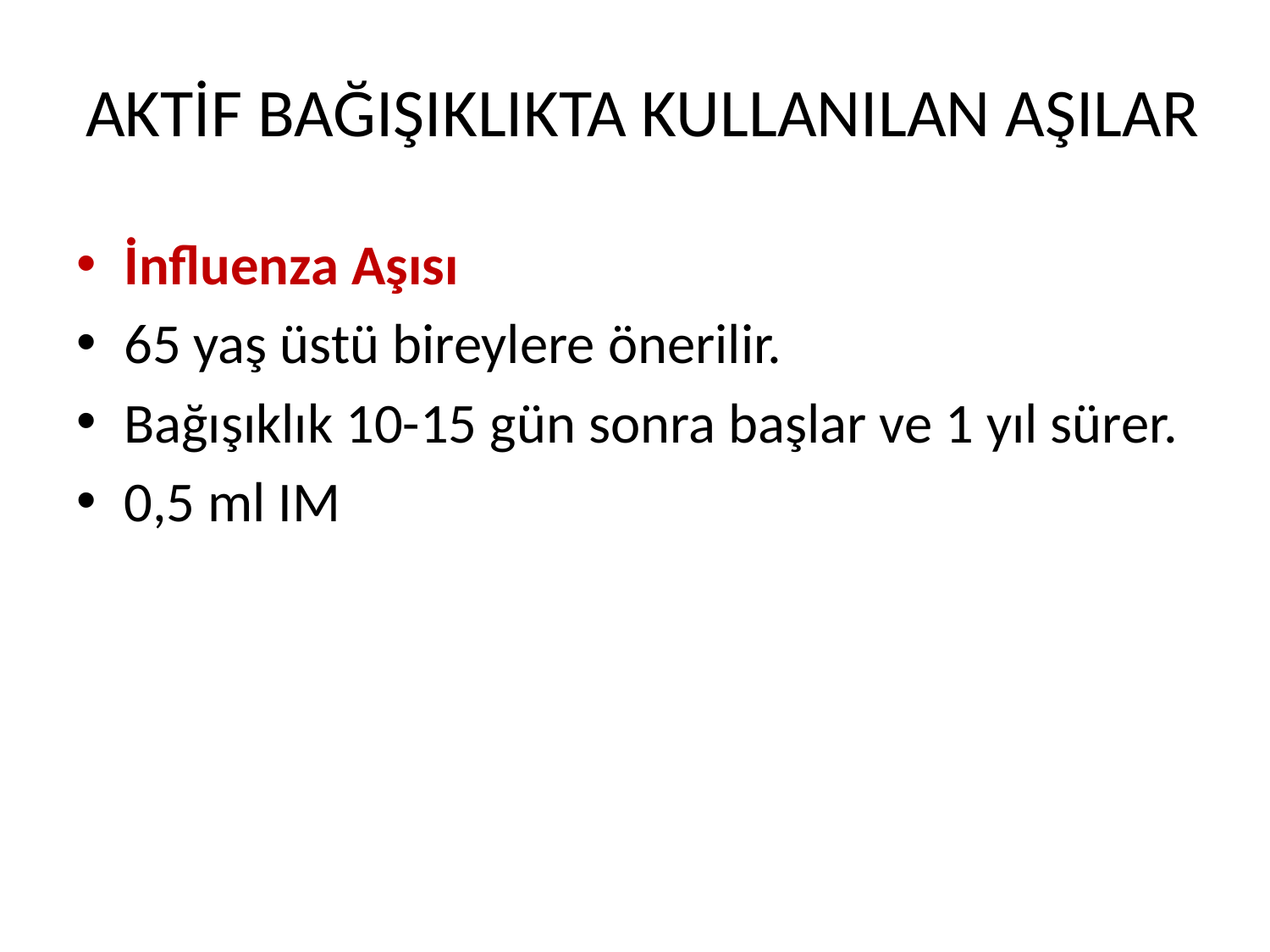

# AKTİF BAĞIŞIKLIKTA KULLANILAN AŞILAR
İnfluenza Aşısı
65 yaş üstü bireylere önerilir.
Bağışıklık 10-15 gün sonra başlar ve 1 yıl sürer.
0,5 ml IM